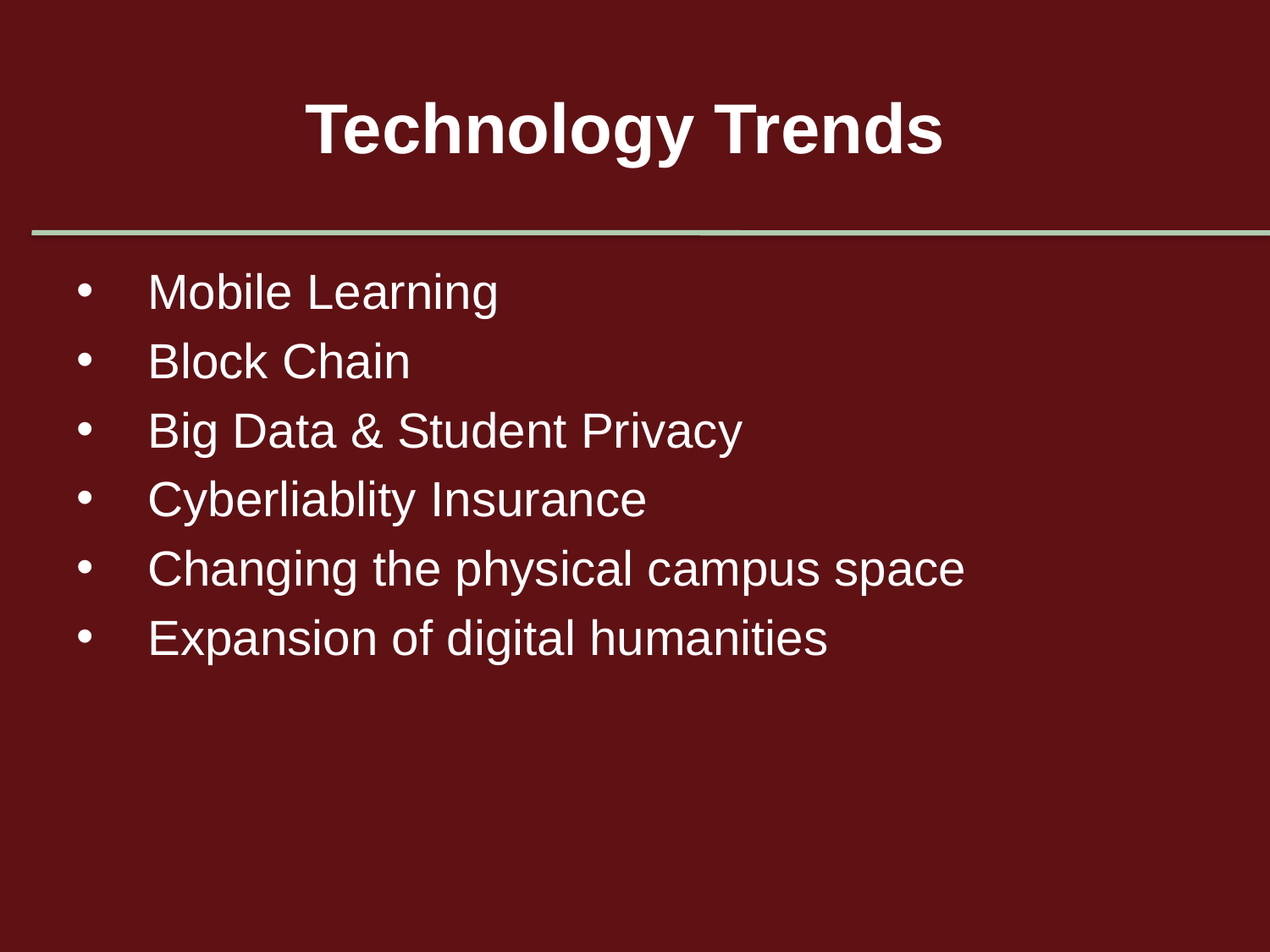

# Technology Trends
Mobile Learning
Block Chain
Big Data & Student Privacy
Cyberliablity Insurance
Changing the physical campus space
Expansion of digital humanities